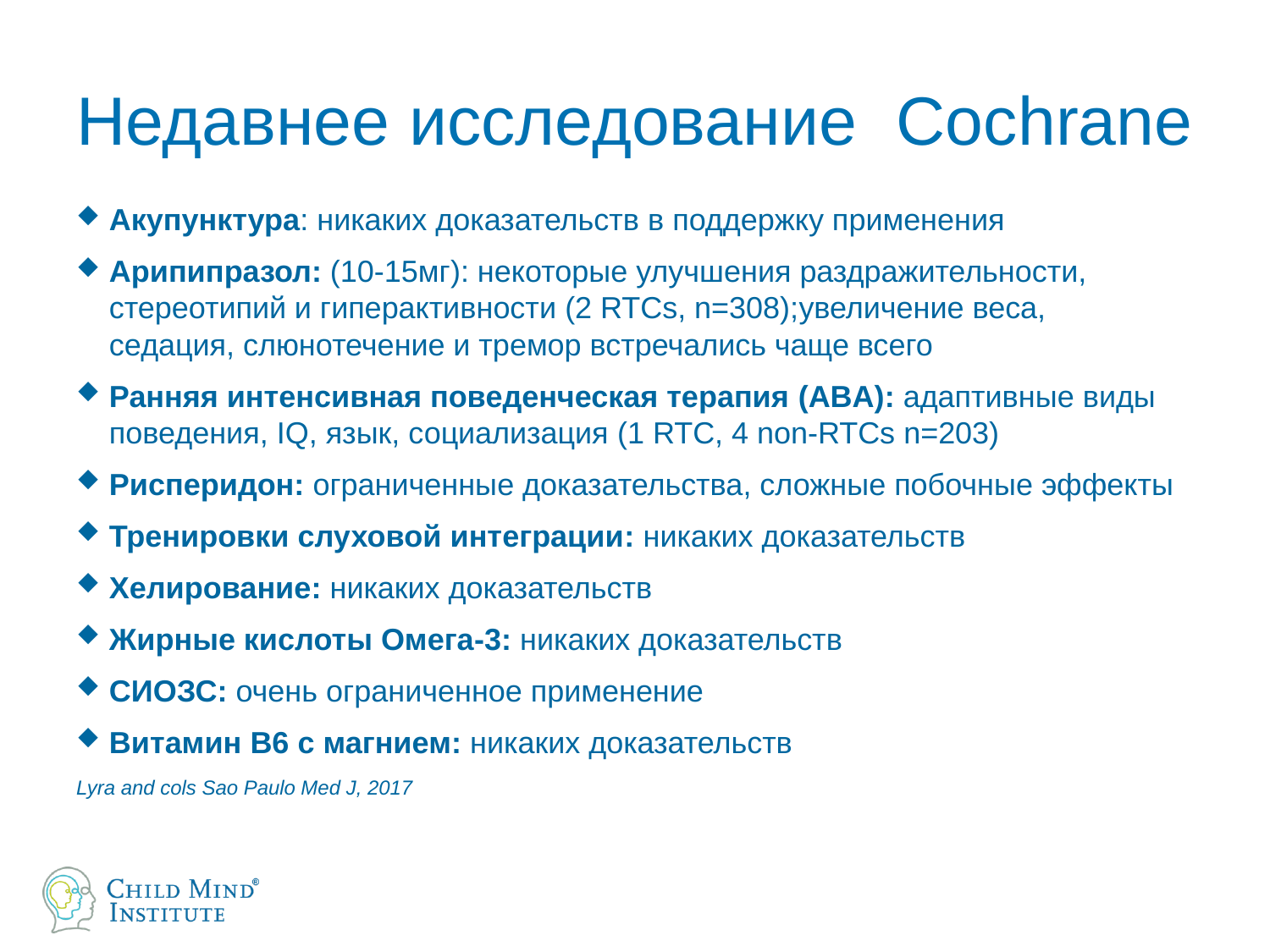

# Недавнее исследование  Cochrane
Акупунктура: никаких доказательств в поддержку применения
Арипипразол: (10-15мг): некоторые улучшения раздражительности, стереотипий и гиперактивности (2 RTCs, n=308);увеличение веса, седация, слюнотечение и тремор встречались чаще всего
Ранняя интенсивная поведенческая терапия (ABA): адаптивные виды поведения, IQ, язык, социализация (1 RTC, 4 non-RTCs n=203)
Рисперидон: ограниченные доказательства, сложные побочные эффекты
Тренировки слуховой интеграции: никаких доказательств
Хелирование: никаких доказательств
Жирные кислоты Омега-3: никаких доказательств
СИОЗС: очень ограниченное применение
Витамин B6 с магнием: никаких доказательств
Lyra and cols Sao Paulo Med J, 2017